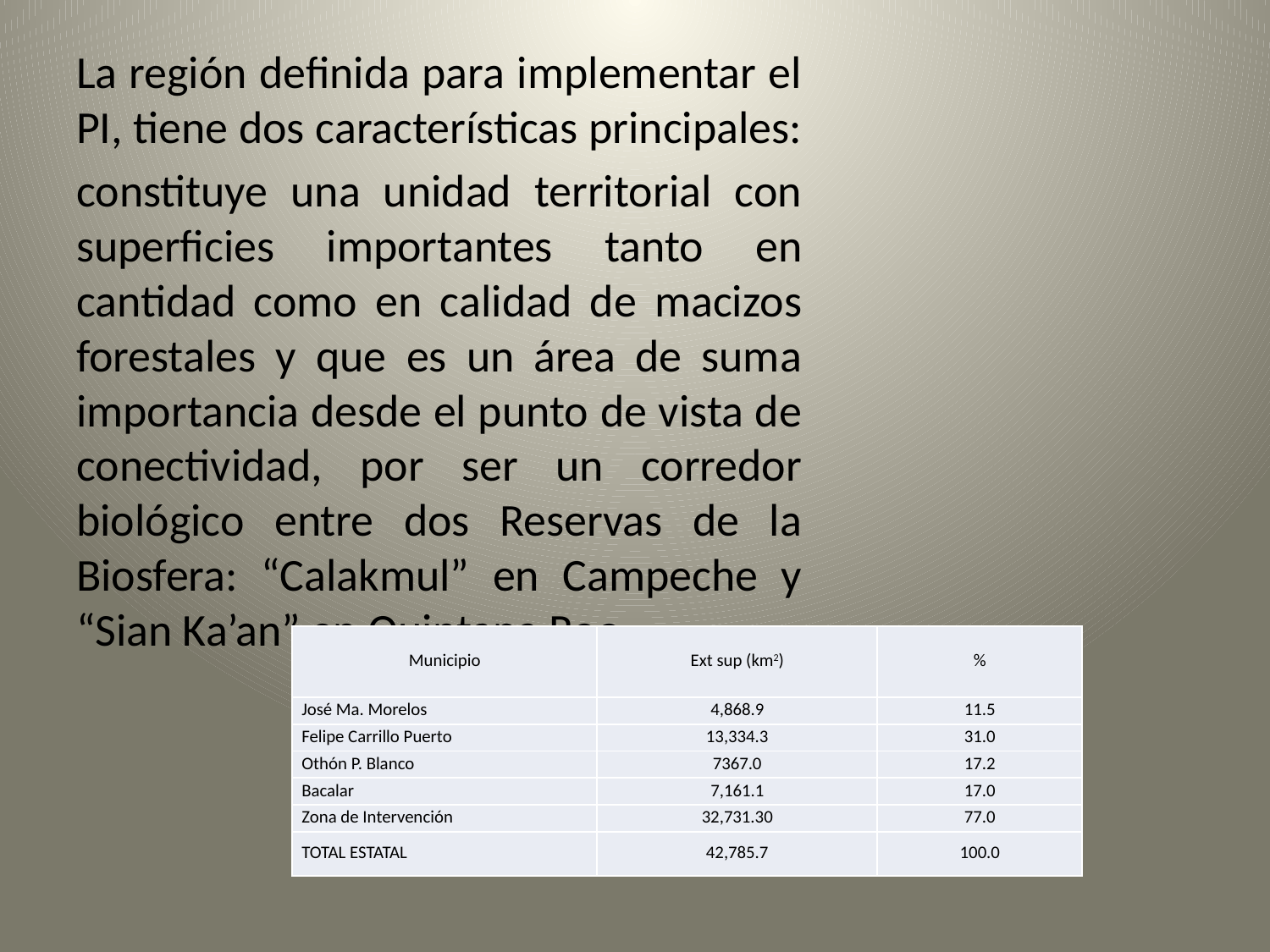

La región definida para implementar el PI, tiene dos características principales:
constituye una unidad territorial con superficies importantes tanto en cantidad como en calidad de macizos forestales y que es un área de suma importancia desde el punto de vista de conectividad, por ser un corredor biológico entre dos Reservas de la Biosfera: “Calakmul” en Campeche y “Sian Ka’an” en Quintana Roo.

| Municipio | Ext sup (km2) | % |
| --- | --- | --- |
| José Ma. Morelos | 4,868.9 | 11.5 |
| Felipe Carrillo Puerto | 13,334.3 | 31.0 |
| Othón P. Blanco | 7367.0 | 17.2 |
| Bacalar | 7,161.1 | 17.0 |
| Zona de Intervención | 32,731.30 | 77.0 |
| TOTAL ESTATAL | 42,785.7 | 100.0 |